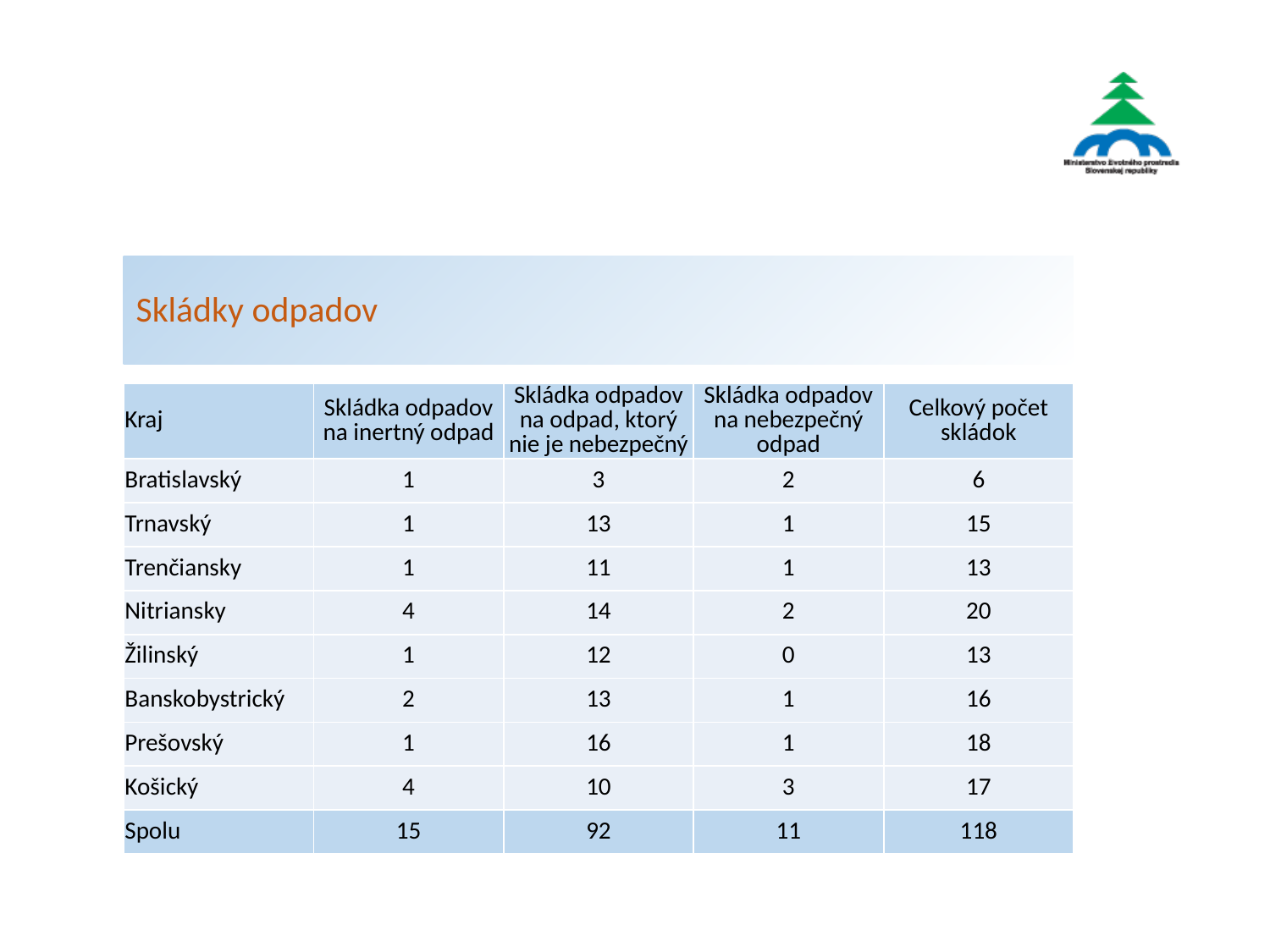

# Skládky odpadov
| Kraj | Skládka odpadov na inertný odpad | Skládka odpadov na odpad, ktorý nie je nebezpečný | Skládka odpadov na nebezpečný odpad | Celkový počet skládok |
| --- | --- | --- | --- | --- |
| Bratislavský | 1 | 3 | 2 | 6 |
| Trnavský | 1 | 13 | 1 | 15 |
| Trenčiansky | 1 | 11 | 1 | 13 |
| Nitriansky | 4 | 14 | 2 | 20 |
| Žilinský | 1 | 12 | 0 | 13 |
| Banskobystrický | 2 | 13 | 1 | 16 |
| Prešovský | 1 | 16 | 1 | 18 |
| Košický | 4 | 10 | 3 | 17 |
| Spolu | 15 | 92 | 11 | 118 |